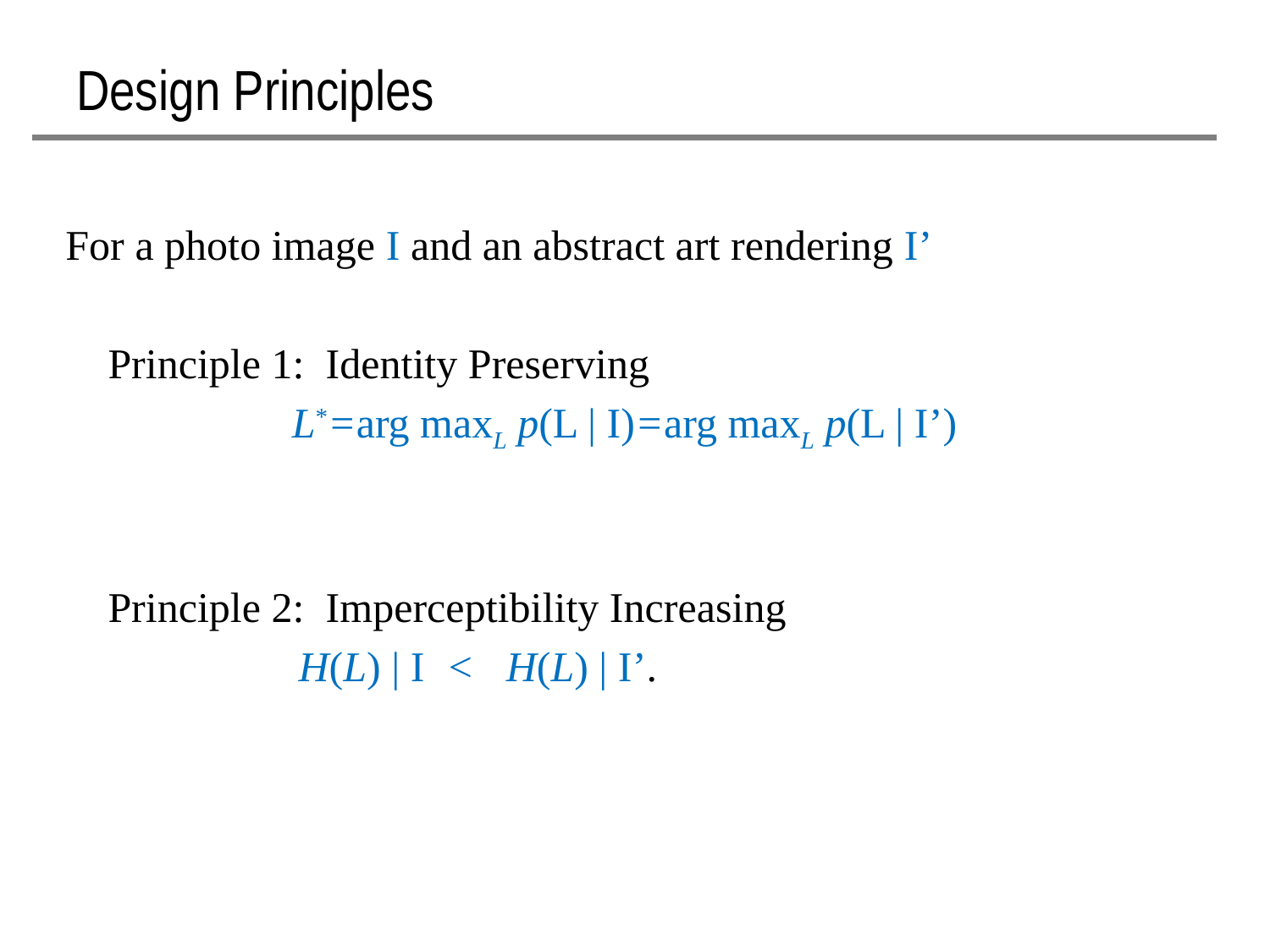

# Design Principles
For a photo image I and an abstract art rendering I’

    Principle 1:  Identity Preserving
L*=arg maxL p(L | I)=arg maxL p(L | I’)

    Principle 2:  Imperceptibility Increasing
                      H(L) | I  <   H(L) | I’.